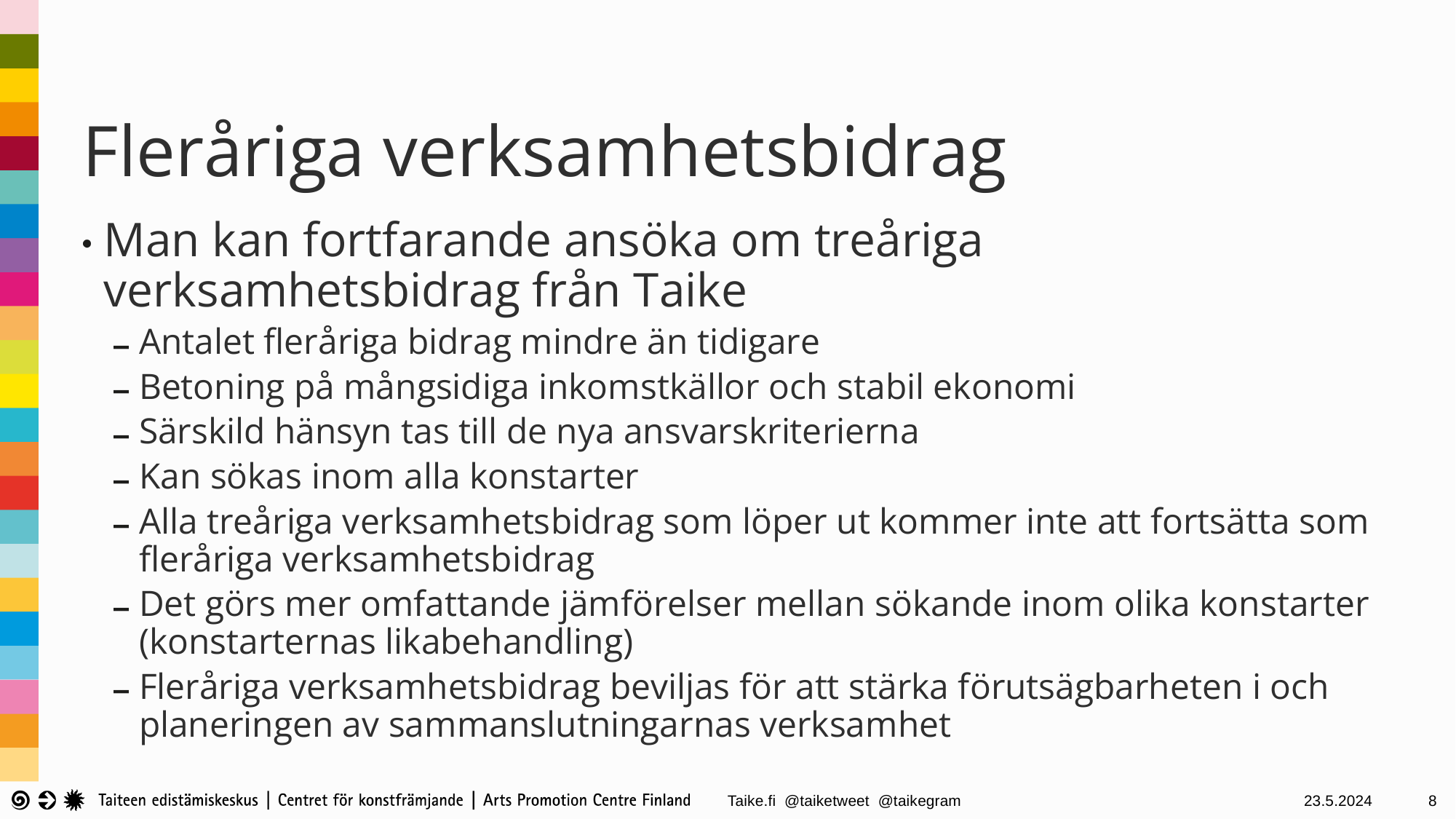

# Fleråriga verksamhetsbidrag
Man kan fortfarande ansöka om treåriga verksamhetsbidrag från Taike
Antalet fleråriga bidrag mindre än tidigare
Betoning på mångsidiga inkomstkällor och stabil ekonomi
Särskild hänsyn tas till de nya ansvarskriterierna
Kan sökas inom alla konstarter
Alla treåriga verksamhetsbidrag som löper ut kommer inte att fortsätta som fleråriga verksamhetsbidrag
Det görs mer omfattande jämförelser mellan sökande inom olika konstarter (konstarternas likabehandling)
Fleråriga verksamhetsbidrag beviljas för att stärka förutsägbarheten i och planeringen av sammanslutningarnas verksamhet
23.5.2024
8